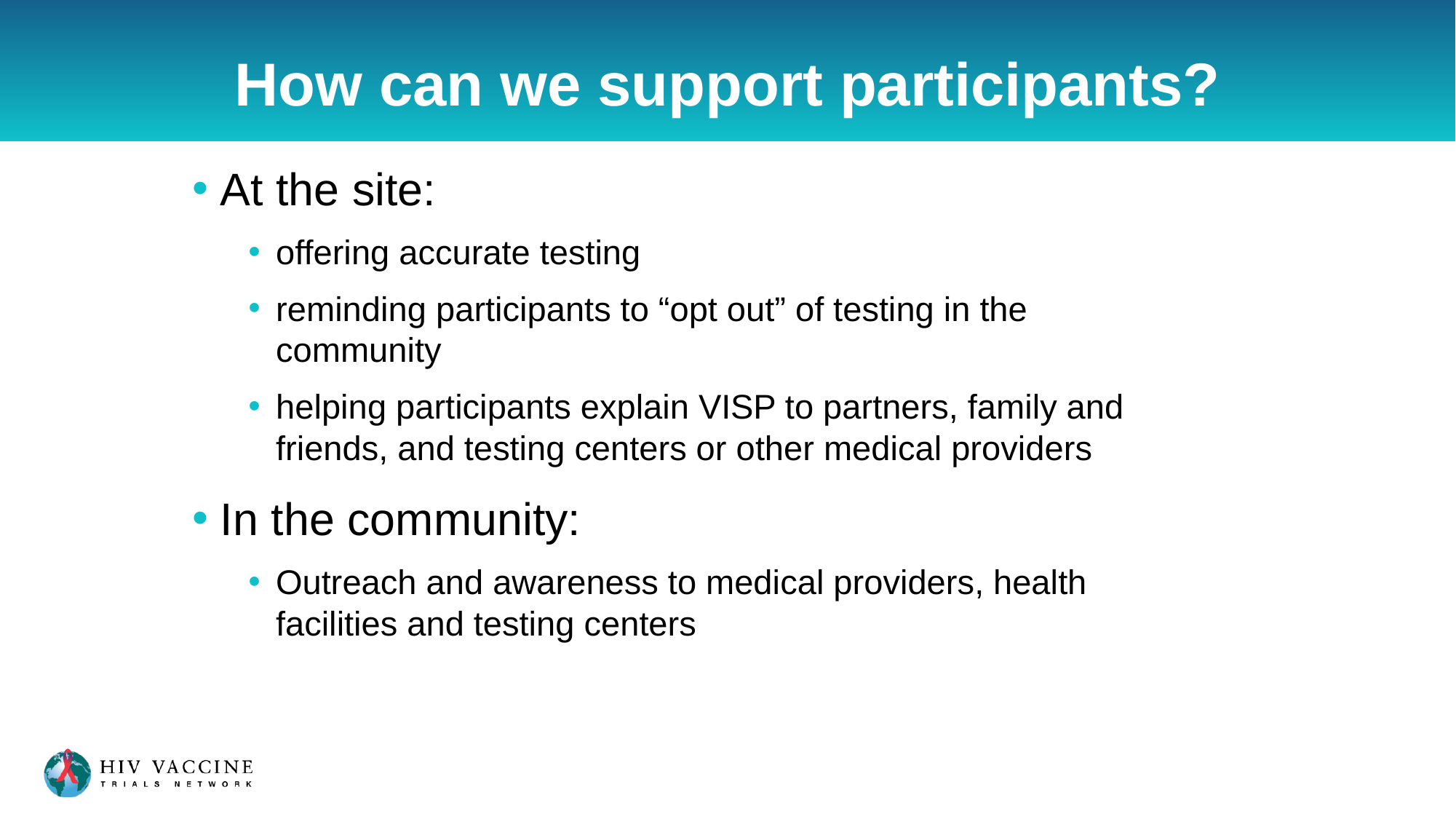

# How can we support participants?
At the site:
offering accurate testing
reminding participants to “opt out” of testing in the community
helping participants explain VISP to partners, family and friends, and testing centers or other medical providers
In the community:
Outreach and awareness to medical providers, health facilities and testing centers